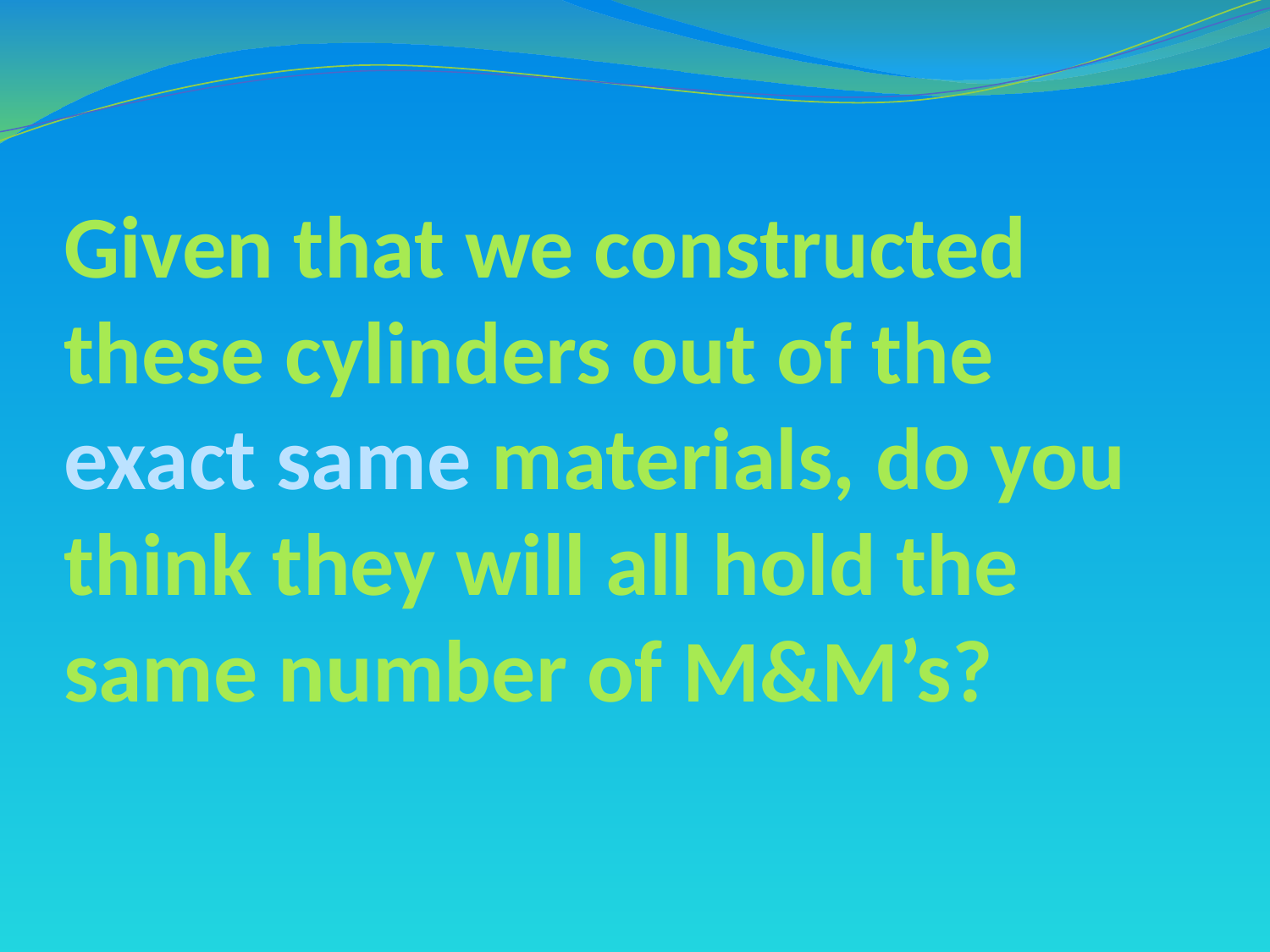

# Given that we constructed these cylinders out of the exact same materials, do you think they will all hold the same number of M&M’s?